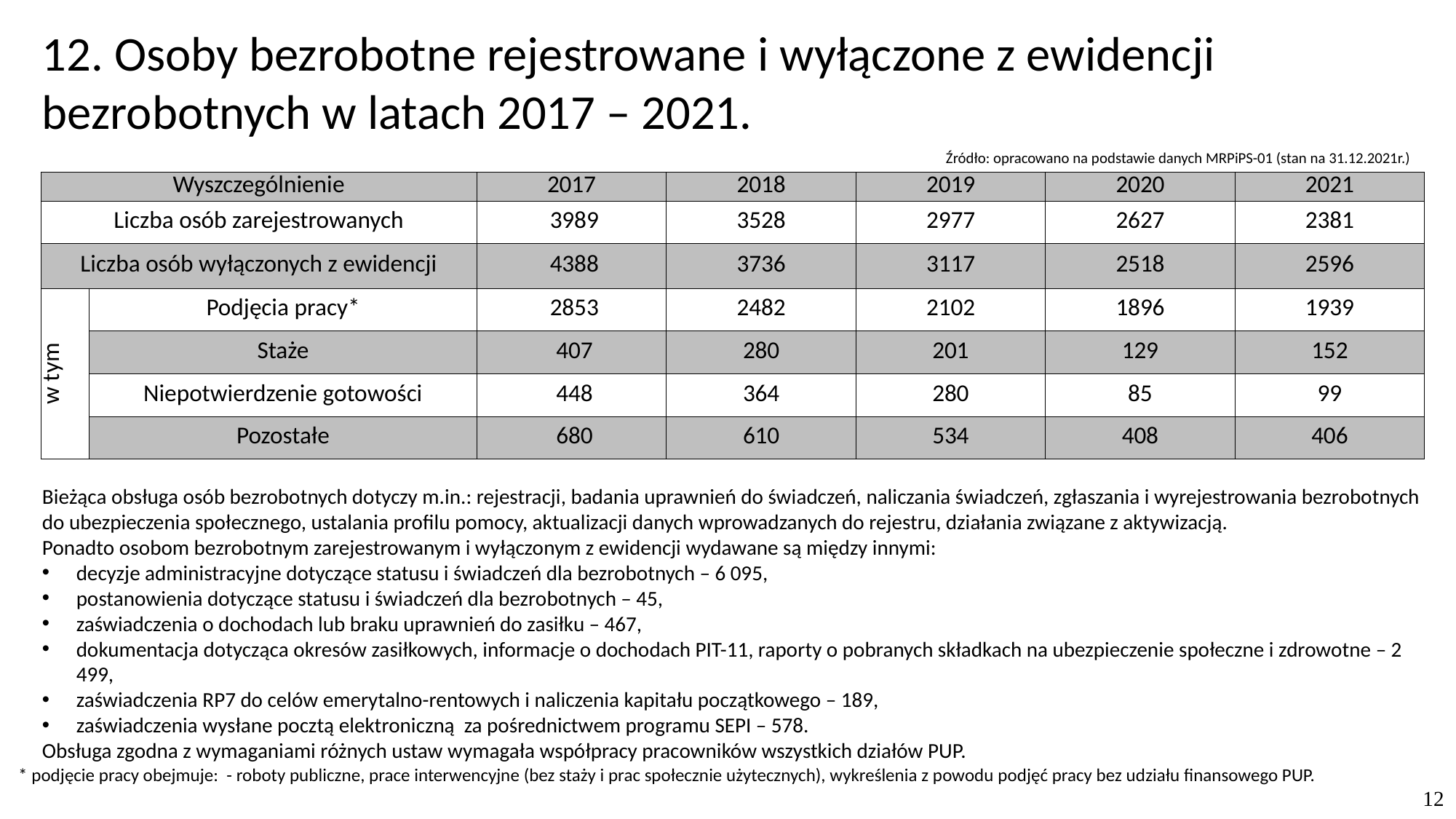

12. Osoby bezrobotne rejestrowane i wyłączone z ewidencji bezrobotnych w latach 2017 – 2021.
Źródło: opracowano na podstawie danych MRPiPS-01 (stan na 31.12.2021r.)

| Wyszczególnienie |  | 2017 | 2018 | 2019 | 2020 | 2021 |
| --- | --- | --- | --- | --- | --- | --- |
| Liczba osób zarejestrowanych |  | 3989 | 3528 | 2977 | 2627 | 2381 |
| Liczba osób wyłączonych z ewidencji |  | 4388 | 3736 | 3117 | 2518 | 2596 |
| w tym | Podjęcia pracy\* | 2853 | 2482 | 2102 | 1896 | 1939 |
|  | Staże | 407 | 280 | 201 | 129 | 152 |
|  | Niepotwierdzenie gotowości | 448 | 364 | 280 | 85 | 99 |
|  | Pozostałe | 680 | 610 | 534 | 408 | 406 |
Bieżąca obsługa osób bezrobotnych dotyczy m.in.: rejestracji, badania uprawnień do świadczeń, naliczania świadczeń, zgłaszania i wyrejestrowania bezrobotnych do ubezpieczenia społecznego, ustalania profilu pomocy, aktualizacji danych wprowadzanych do rejestru, działania związane z aktywizacją.
Ponadto osobom bezrobotnym zarejestrowanym i wyłączonym z ewidencji wydawane są między innymi:
decyzje administracyjne dotyczące statusu i świadczeń dla bezrobotnych – 6 095,
postanowienia dotyczące statusu i świadczeń dla bezrobotnych – 45,
zaświadczenia o dochodach lub braku uprawnień do zasiłku – 467,
dokumentacja dotycząca okresów zasiłkowych, informacje o dochodach PIT-11, raporty o pobranych składkach na ubezpieczenie społeczne i zdrowotne – 2 499,
zaświadczenia RP7 do celów emerytalno-rentowych i naliczenia kapitału początkowego – 189,
zaświadczenia wysłane pocztą elektroniczną  za pośrednictwem programu SEPI – 578.
Obsługa zgodna z wymaganiami różnych ustaw wymagała współpracy pracowników wszystkich działów PUP.
* podjęcie pracy obejmuje:  - roboty publiczne, prace interwencyjne (bez staży i prac społecznie użytecznych), wykreślenia z powodu podjęć pracy bez udziału finansowego PUP.
12